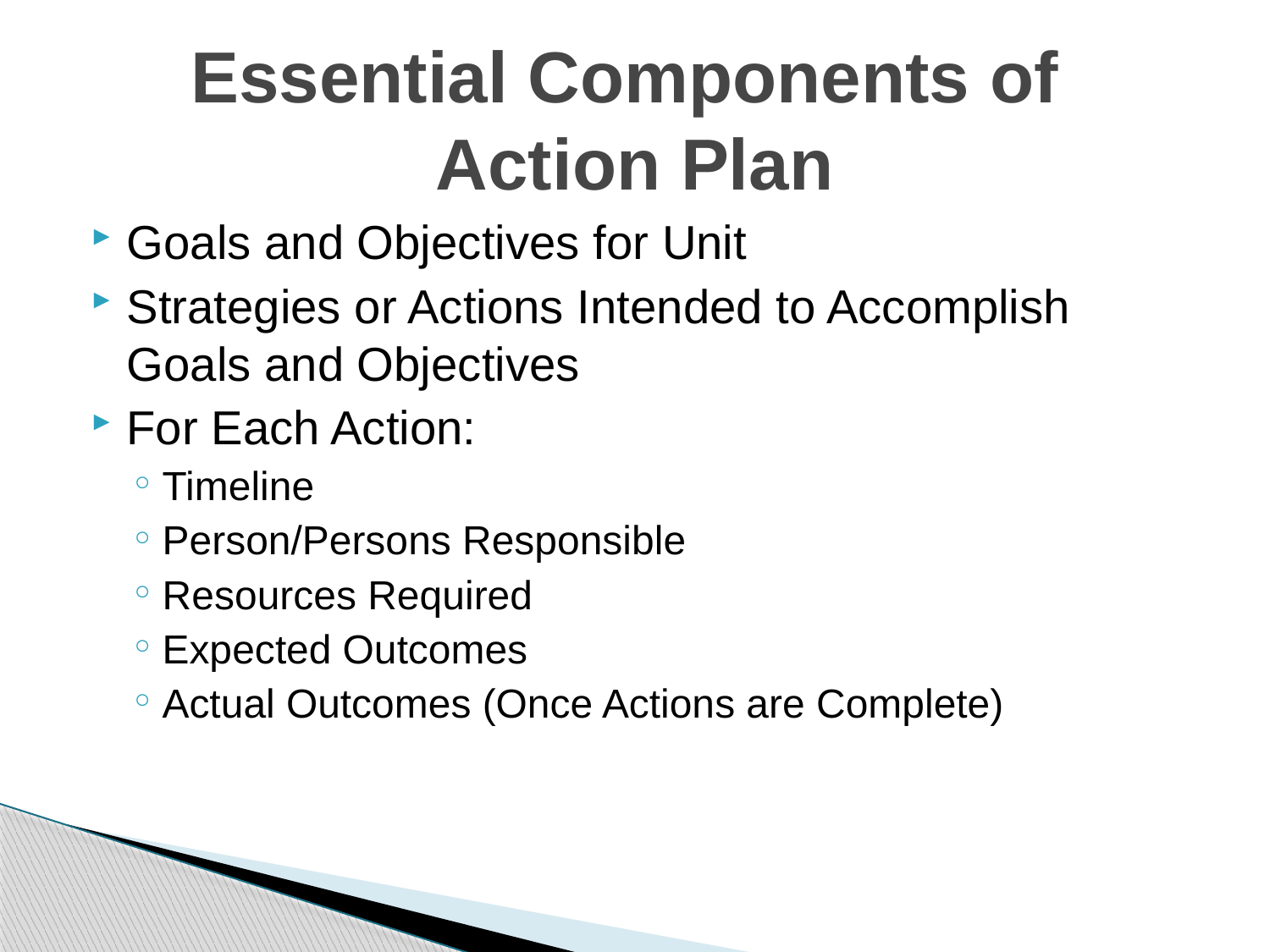

# Essential Components of Action Plan
Goals and Objectives for Unit
Strategies or Actions Intended to Accomplish Goals and Objectives
For Each Action:
Timeline
Person/Persons Responsible
Resources Required
Expected Outcomes
Actual Outcomes (Once Actions are Complete)